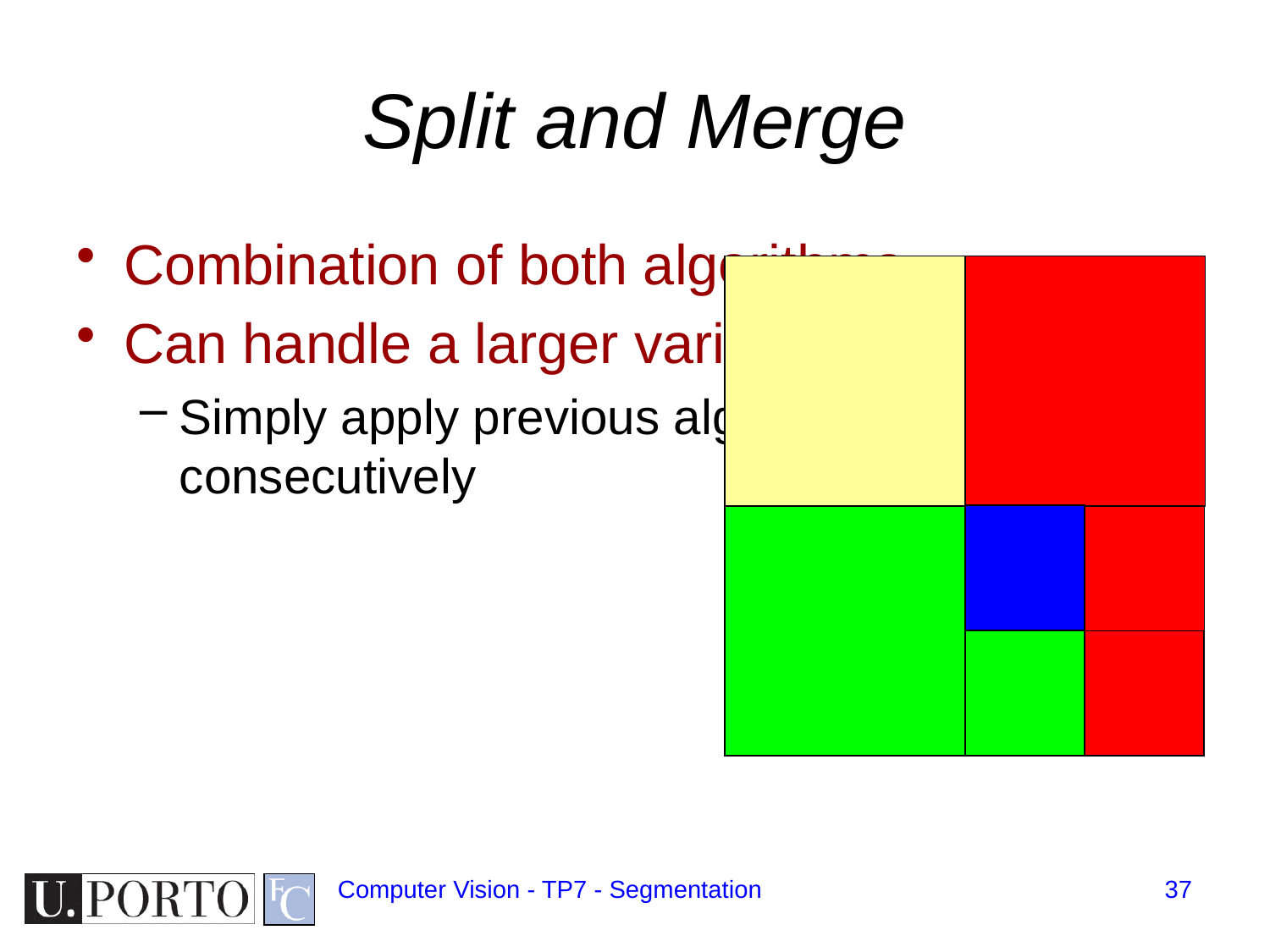

# Split and Merge
Combination of both algorithms
Can handle a larger variety of shapes
Simply apply previous algorithms consecutively

Computer Vision - TP7 - Segmentation
37